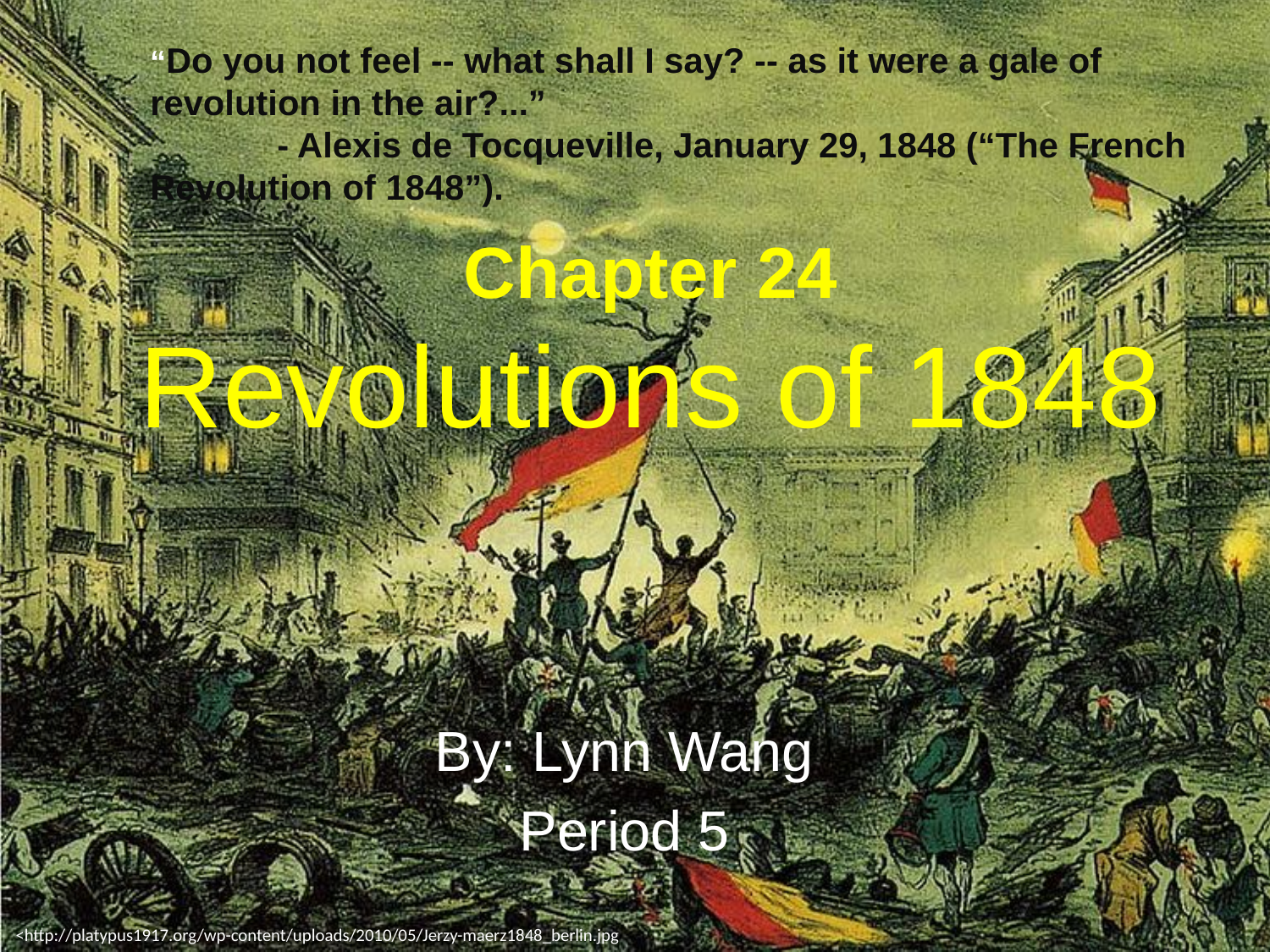

“Do you not feel -- what shall I say? -- as it were a gale of revolution in the air?...”
	- Alexis de Tocqueville, January 29, 1848 (“The French Revolution of 1848”).
# Chapter 24 Revolutions of 1848
By: Lynn Wang
Period 5
<http://platypus1917.org/wp-content/uploads/2010/05/Jerzy-maerz1848_berlin.jpg